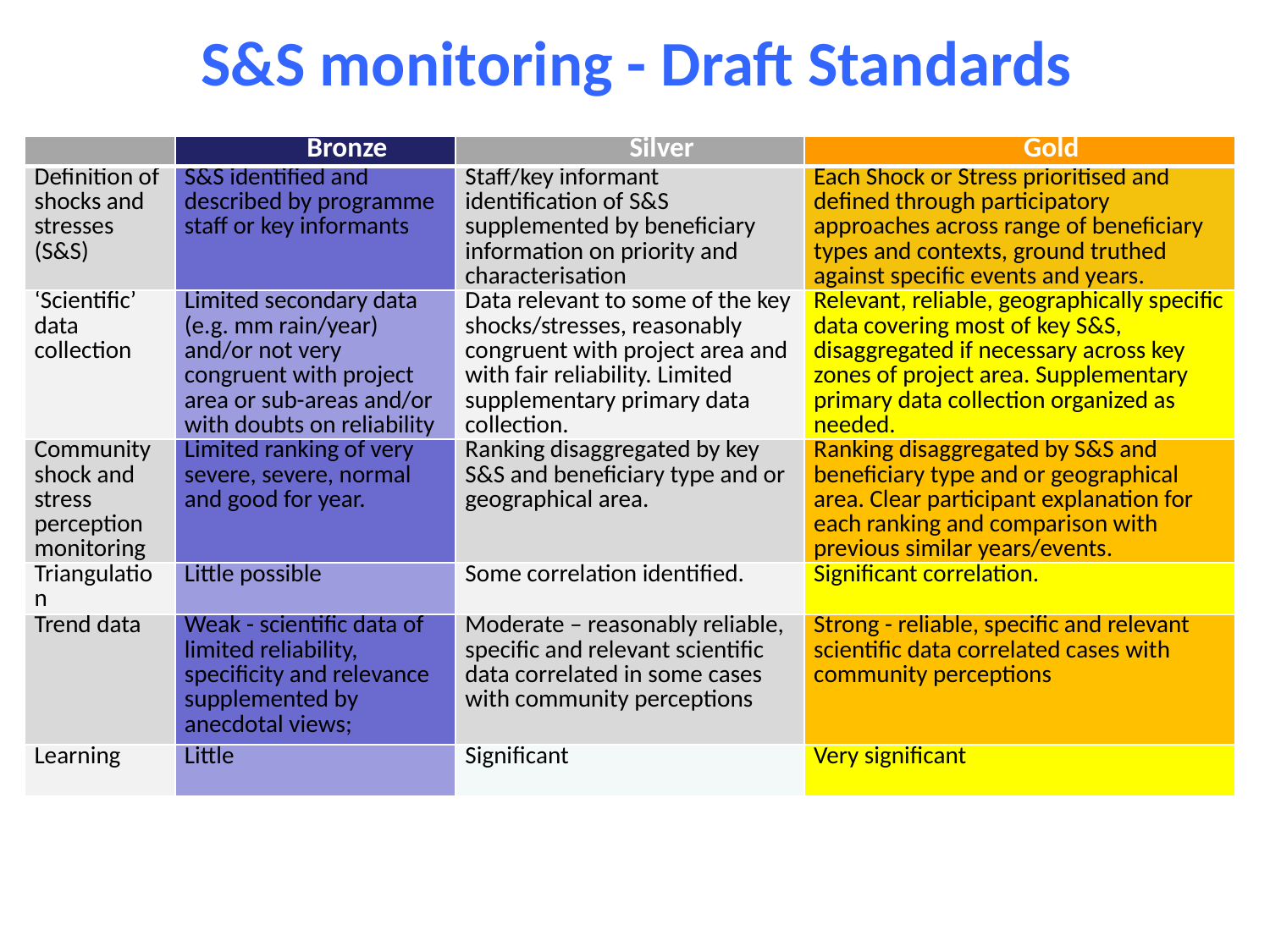

# S&S monitoring - Draft Standards
|  | Bronze | Silver | Gold |
| --- | --- | --- | --- |
| Definition of shocks and stresses (S&S) | S&S identified and described by programme staff or key informants | Staff/key informant identification of S&S supplemented by beneficiary information on priority and characterisation | Each Shock or Stress prioritised and defined through participatory approaches across range of beneficiary types and contexts, ground truthed against specific events and years. |
| ‘Scientific’ data collection | Limited secondary data (e.g. mm rain/year) and/or not very congruent with project area or sub-areas and/or with doubts on reliability | Data relevant to some of the key shocks/stresses, reasonably congruent with project area and with fair reliability. Limited supplementary primary data collection. | Relevant, reliable, geographically specific data covering most of key S&S, disaggregated if necessary across key zones of project area. Supplementary primary data collection organized as needed. |
| Community shock and stress perception monitoring | Limited ranking of very severe, severe, normal and good for year. | Ranking disaggregated by key S&S and beneficiary type and or geographical area. | Ranking disaggregated by S&S and beneficiary type and or geographical area. Clear participant explanation for each ranking and comparison with previous similar years/events. |
| Triangulation | Little possible | Some correlation identified. | Significant correlation. |
| Trend data | Weak - scientific data of limited reliability, specificity and relevance supplemented by anecdotal views; | Moderate – reasonably reliable, specific and relevant scientific data correlated in some cases with community perceptions | Strong - reliable, specific and relevant scientific data correlated cases with community perceptions |
| Learning | Little | Significant | Very significant |